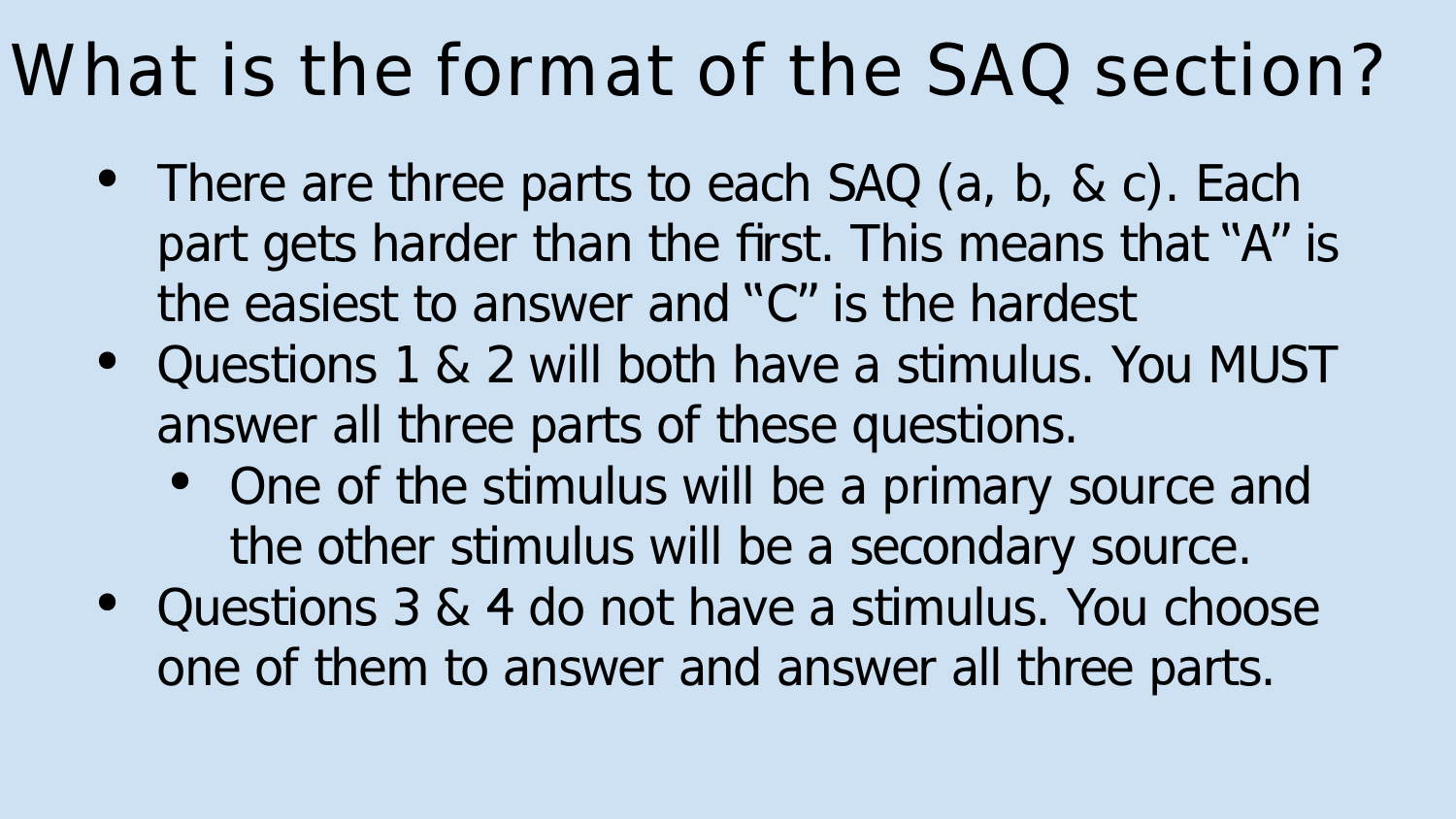

# What is the format of the SAQ section?
There are three parts to each SAQ (a, b, & c). Each part gets harder than the first. This means that “A” is the easiest to answer and “C” is the hardest
Questions 1 & 2 will both have a stimulus. You MUST answer all three parts of these questions.
One of the stimulus will be a primary source and the other stimulus will be a secondary source.
Questions 3 & 4 do not have a stimulus. You choose one of them to answer and answer all three parts.